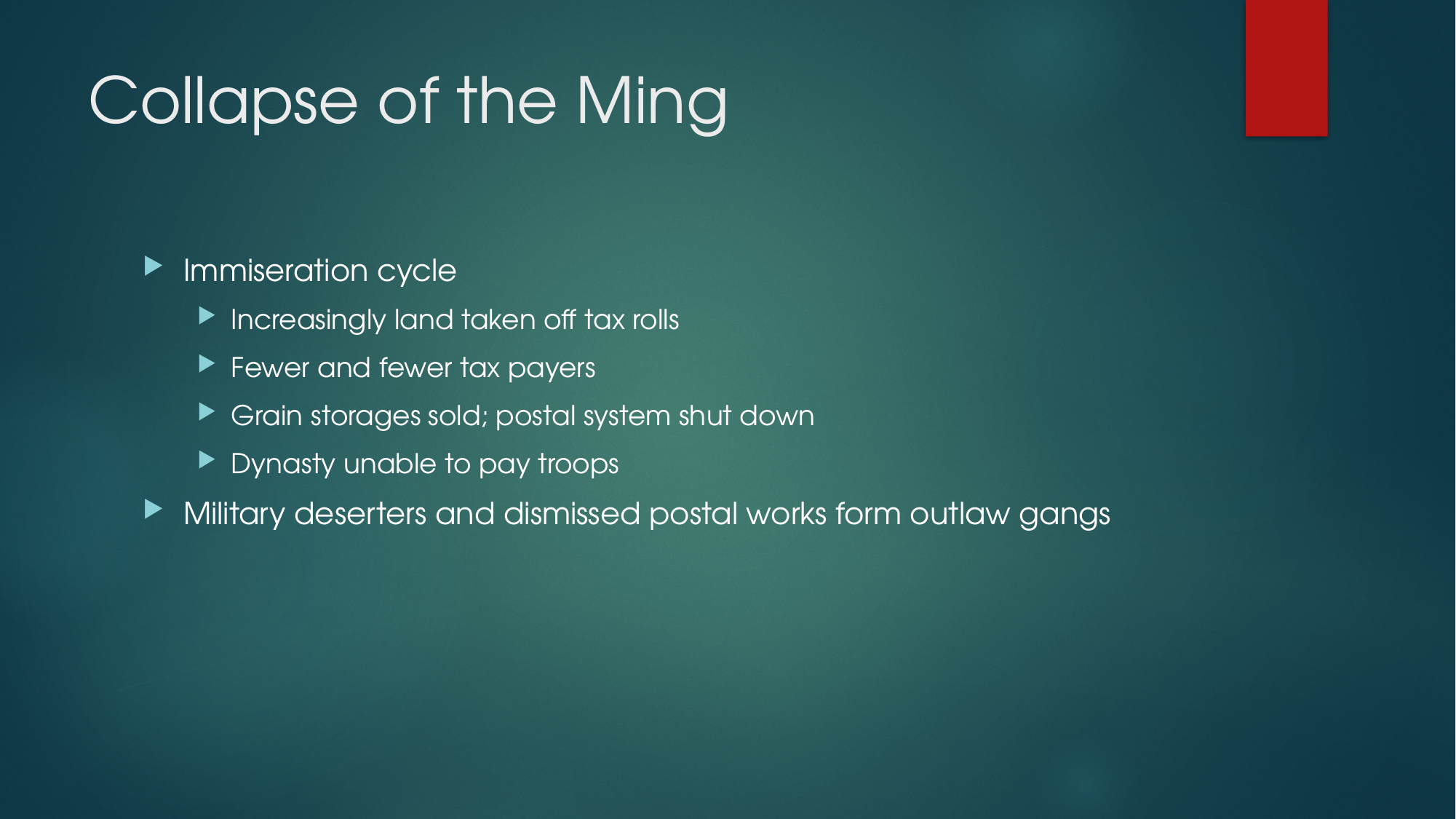

# Collapse of the Ming
Immiseration cycle
Increasingly land taken off tax rolls
Fewer and fewer tax payers
Grain storages sold; postal system shut down
Dynasty unable to pay troops
Military deserters and dismissed postal works form outlaw gangs